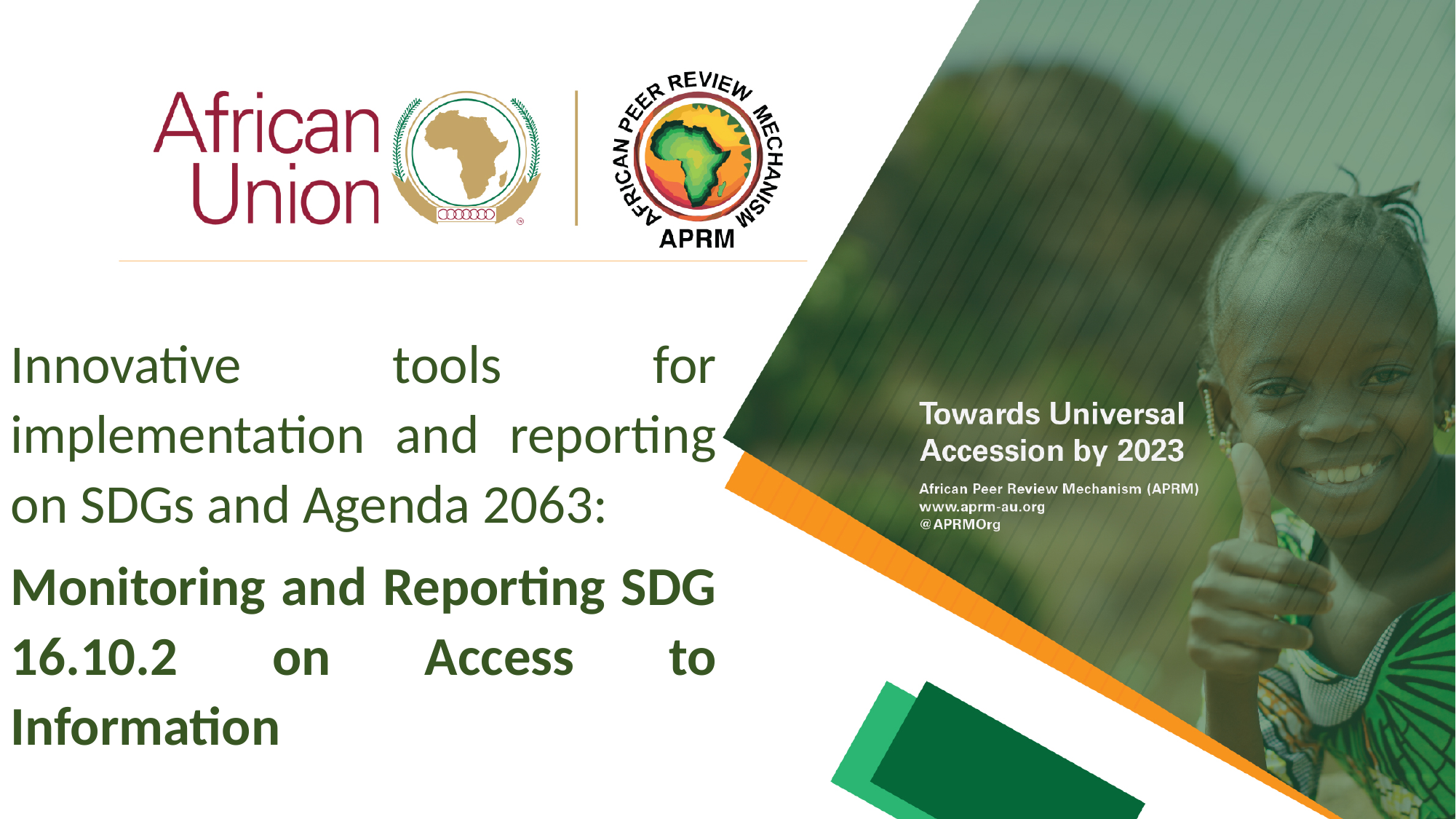

Innovative tools for implementation and reporting on SDGs and Agenda 2063:
Monitoring and Reporting SDG 16.10.2 on Access to Information